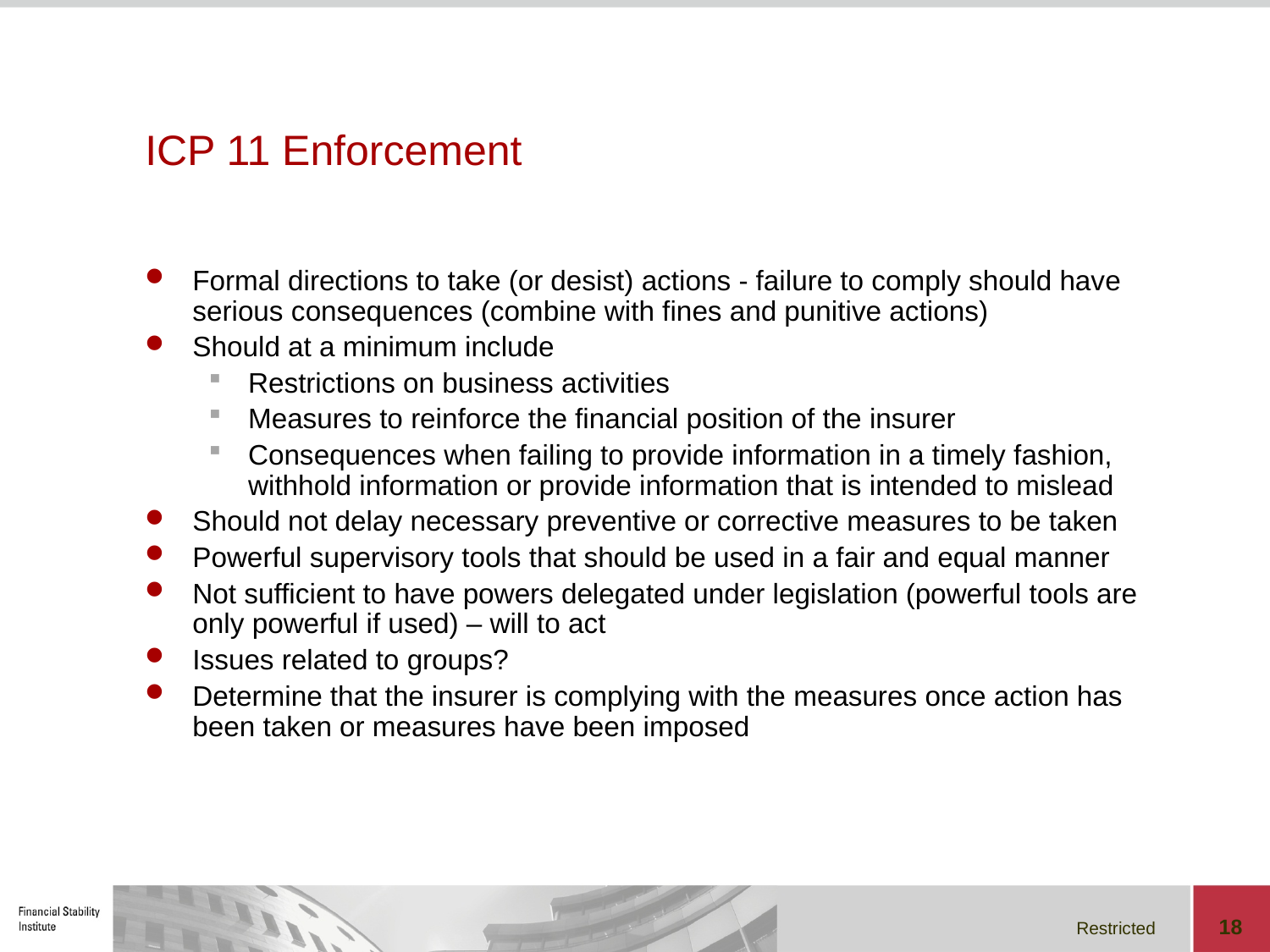

# ICP 11 Enforcement
Formal directions to take (or desist) actions - failure to comply should have serious consequences (combine with fines and punitive actions)
Should at a minimum include
Restrictions on business activities
Measures to reinforce the financial position of the insurer
Consequences when failing to provide information in a timely fashion, withhold information or provide information that is intended to mislead
Should not delay necessary preventive or corrective measures to be taken
Powerful supervisory tools that should be used in a fair and equal manner
Not sufficient to have powers delegated under legislation (powerful tools are only powerful if used) – will to act
Issues related to groups?
Determine that the insurer is complying with the measures once action has been taken or measures have been imposed

18